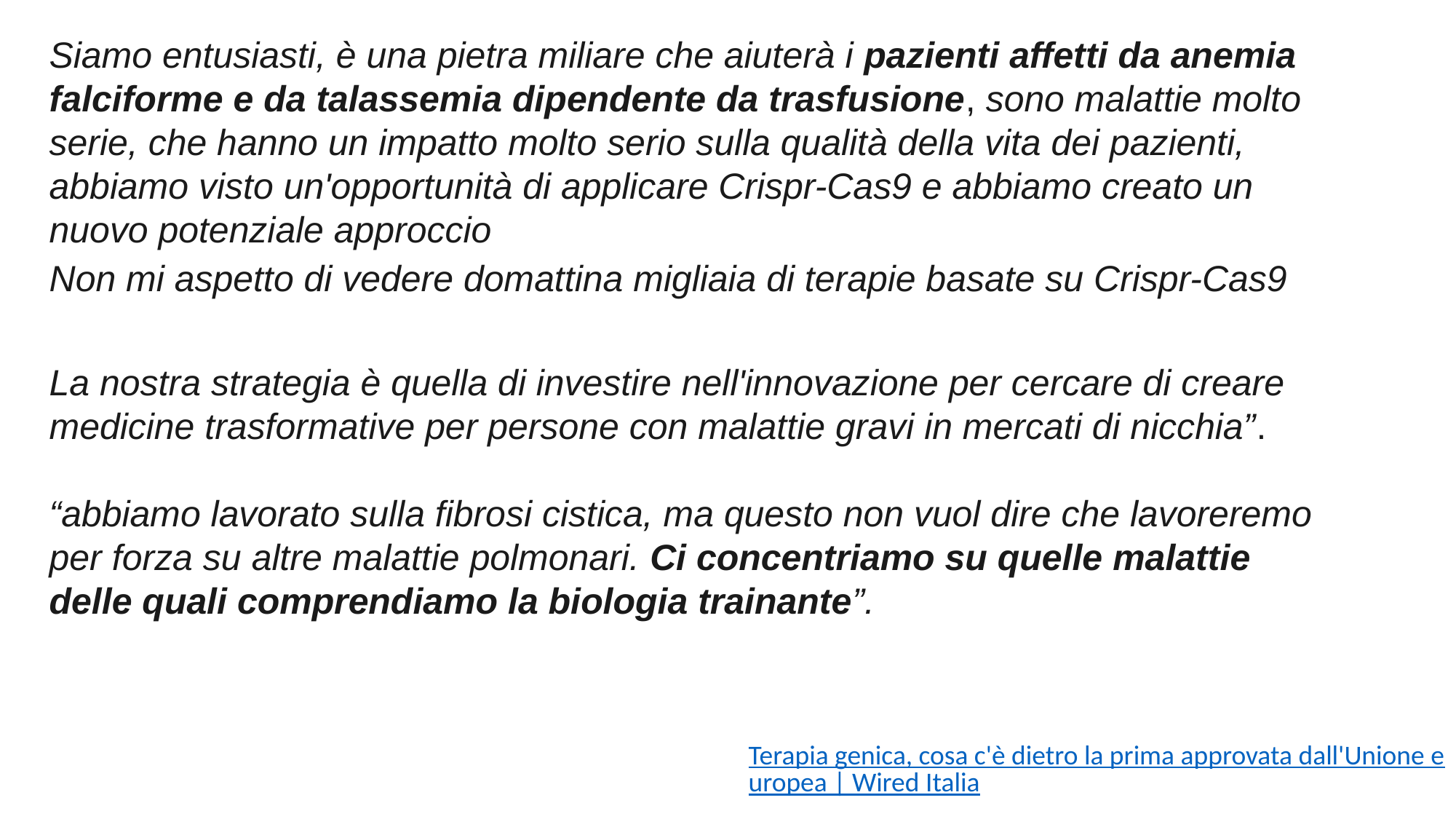

Siamo entusiasti, è una pietra miliare che aiuterà i pazienti affetti da anemia falciforme e da talassemia dipendente da trasfusione, sono malattie molto serie, che hanno un impatto molto serio sulla qualità della vita dei pazienti, abbiamo visto un'opportunità di applicare Crispr-Cas9 e abbiamo creato un nuovo potenziale approccio
Non mi aspetto di vedere domattina migliaia di terapie basate su Crispr-Cas9
La nostra strategia è quella di investire nell'innovazione per cercare di creare medicine trasformative per persone con malattie gravi in mercati di nicchia”.

“abbiamo lavorato sulla fibrosi cistica, ma questo non vuol dire che lavoreremo per forza su altre malattie polmonari. Ci concentriamo su quelle malattie delle quali comprendiamo la biologia trainante”.
Terapia genica, cosa c'è dietro la prima approvata dall'Unione europea | Wired Italia